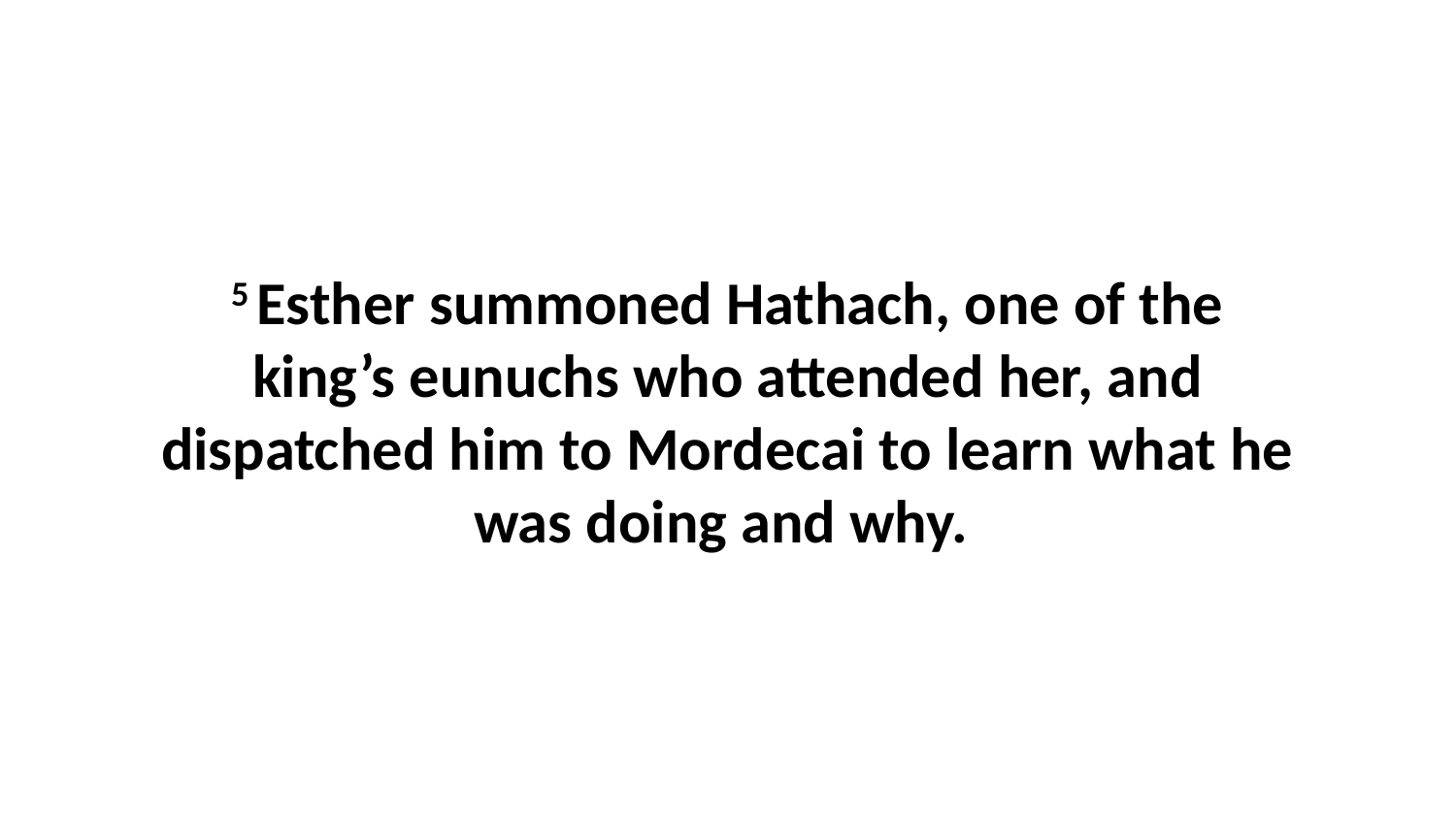

5 Esther summoned Hathach, one of the king’s eunuchs who attended her, and dispatched him to Mordecai to learn what he was doing and why.